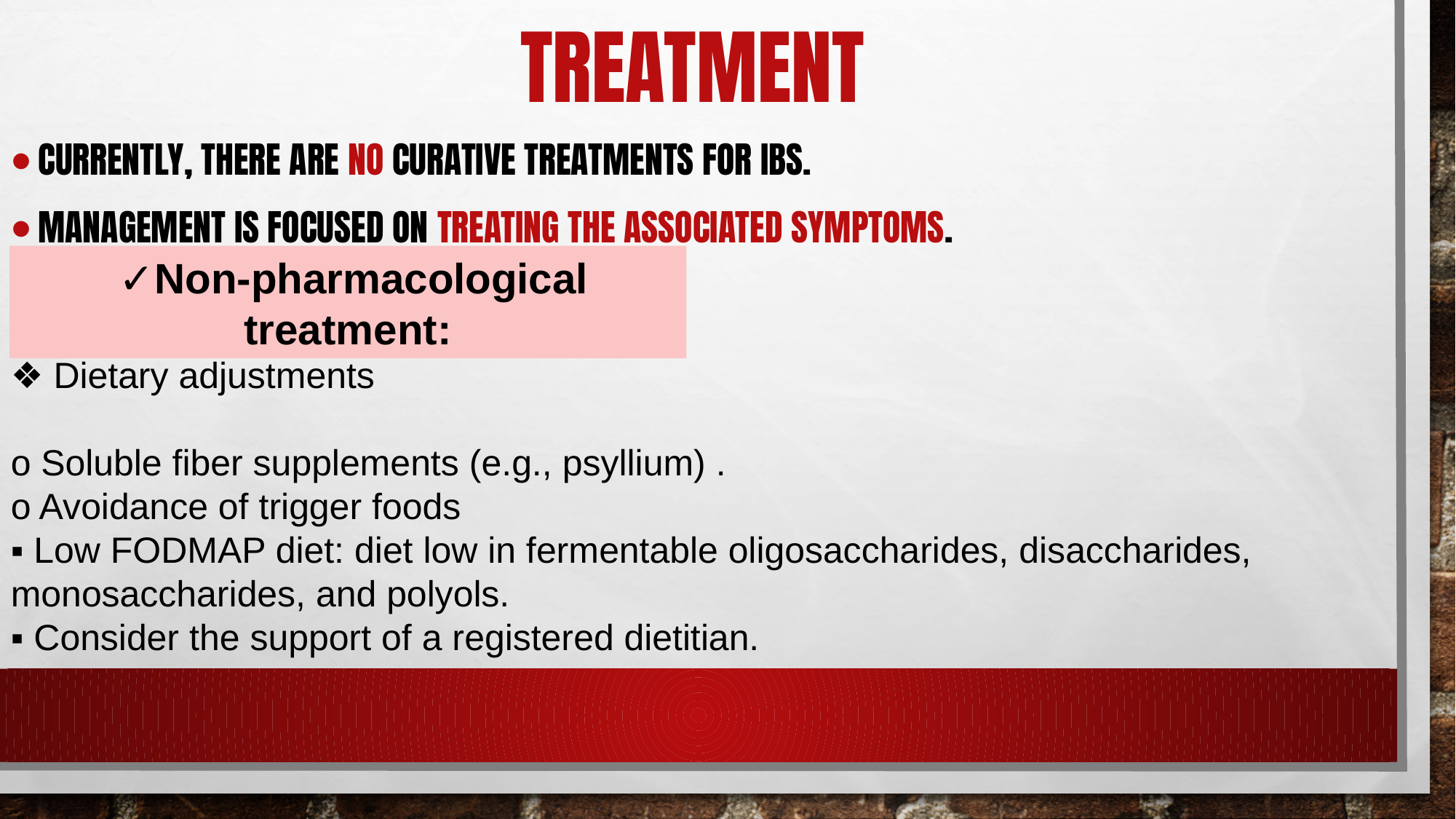

# Treatment
Currently, there are no curative treatments for IBS.
Management is focused on treating the associated symptoms.

❖ Dietary adjustments

o Soluble fiber supplements (e.g., psyllium) .
o Avoidance of trigger foods
▪ Low FODMAP diet: diet low in fermentable oligosaccharides, disaccharides, monosaccharides, and polyols.
▪ Consider the support of a registered dietitian.

 ✓Non-pharmacological treatment: